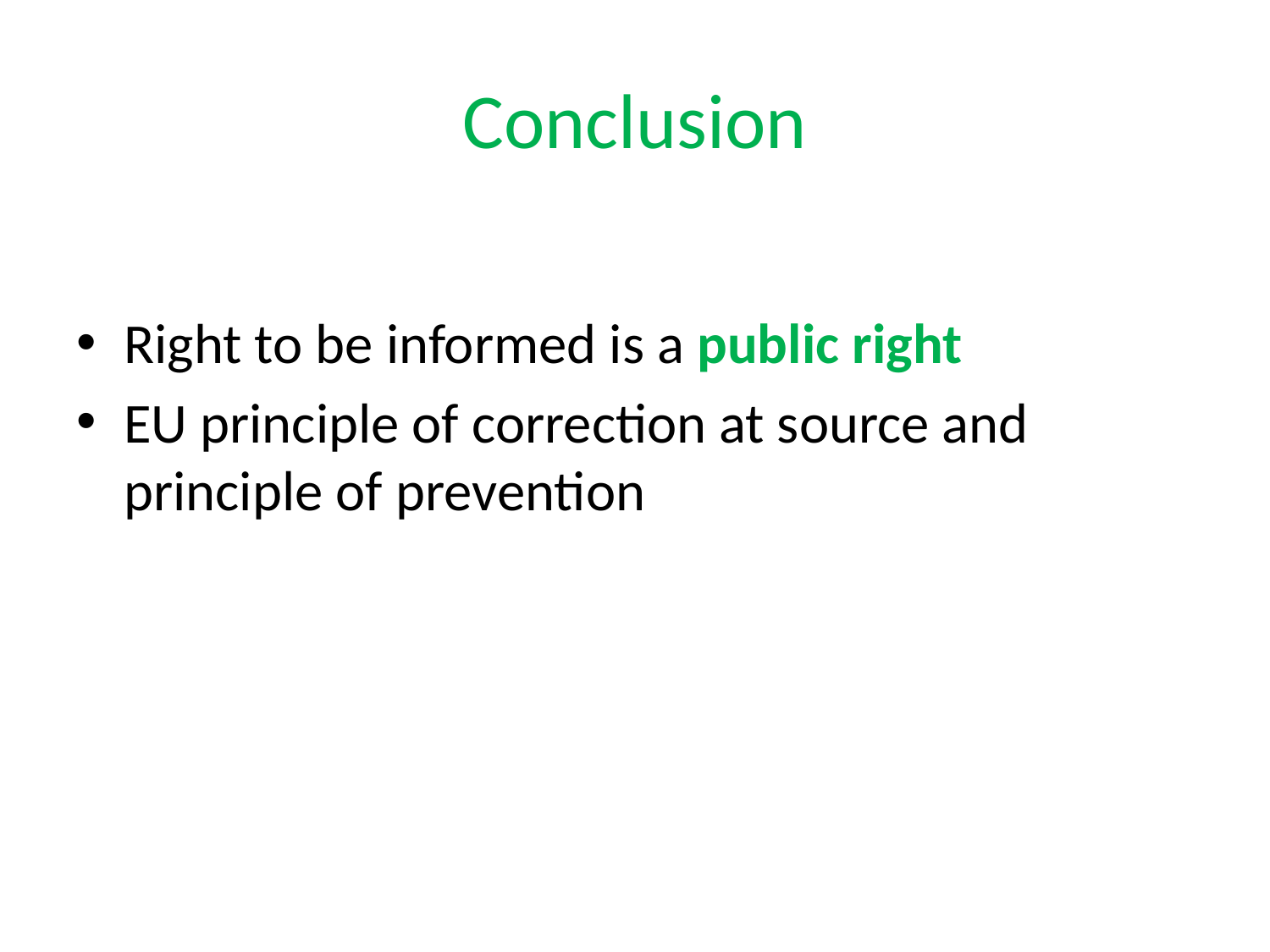

# Conclusion

Right to be informed is a public right
EU principle of correction at source and principle of prevention